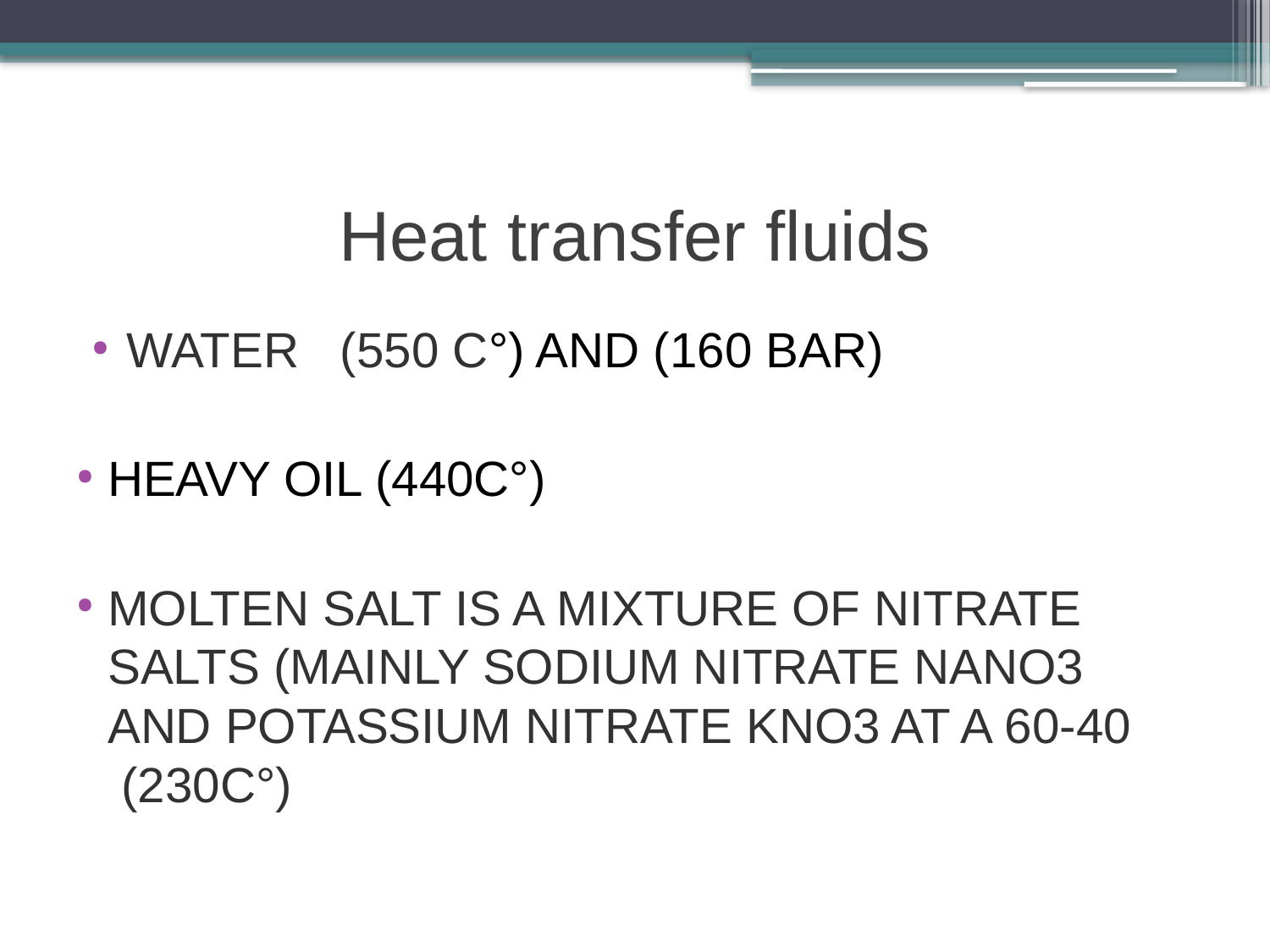

# Heat transfer fluids
WATER   (550 C°) AND (160 BAR)

HEAVY OIL (440C°)

MOLTEN SALT IS A MIXTURE OF NITRATE SALTS (MAINLY SODIUM NITRATE NANO3 AND POTASSIUM NITRATE KNO3 AT A 60-40  (230C°)